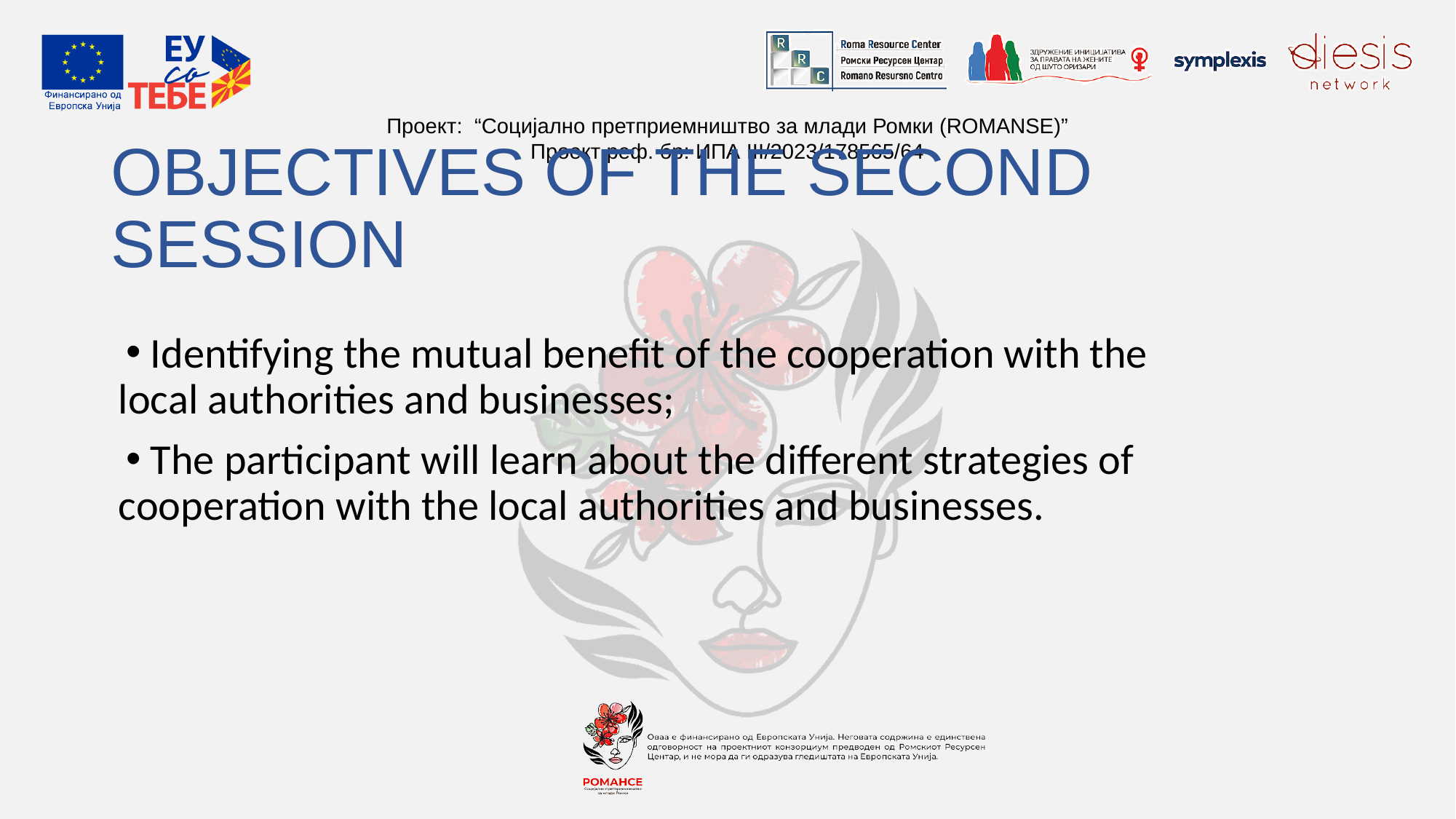

# OBJECTIVES OF THE SECOND SESSION
 Identifying the mutual benefit of the cooperation with the local authorities and businesses;
 The participant will learn about the different strategies of cooperation with the local authorities and businesses.